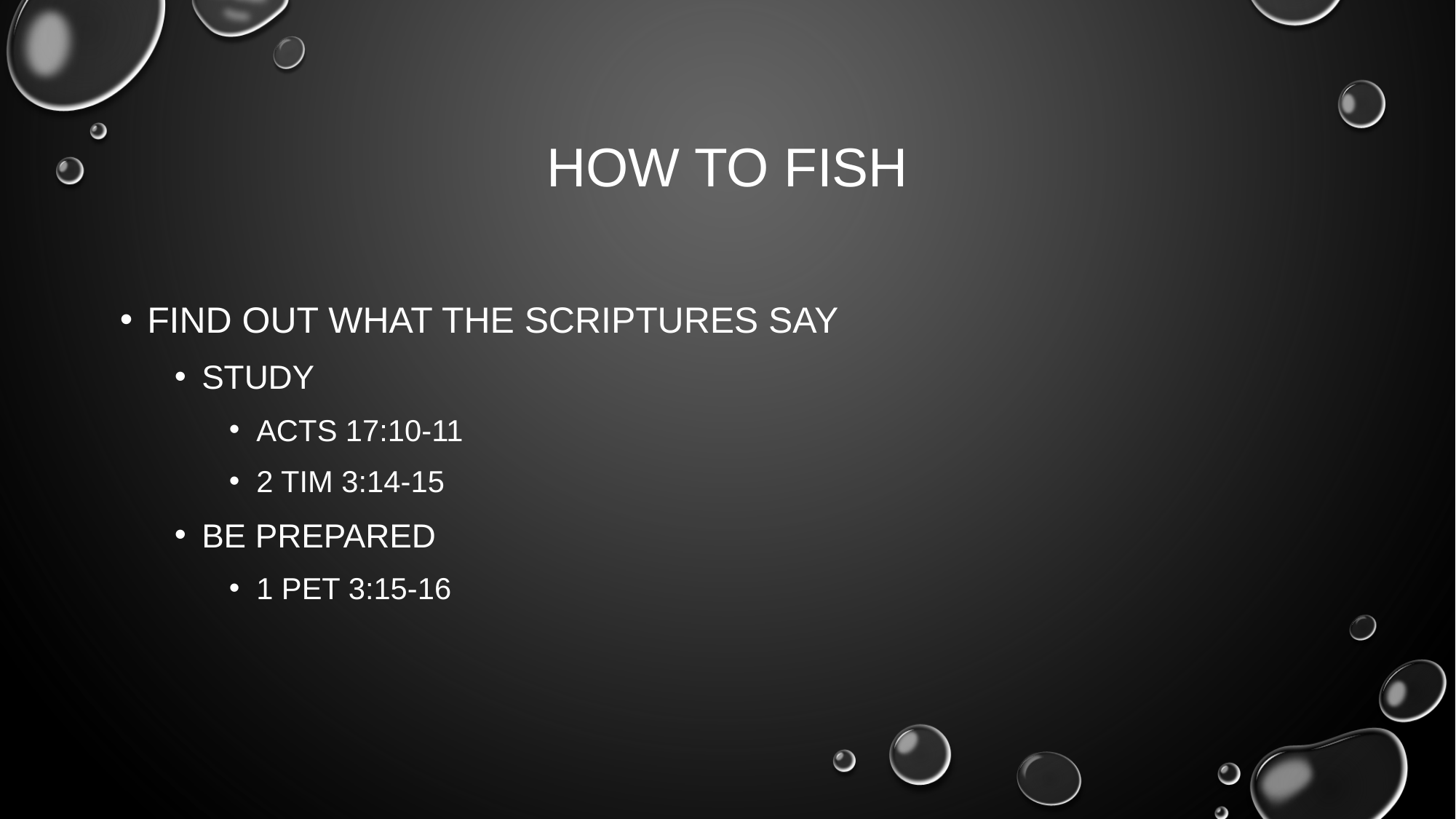

# How to FISH
Find Out what the scriptures say
Study
Acts 17:10-11
2 Tim 3:14-15
Be prepared
1 Pet 3:15-16